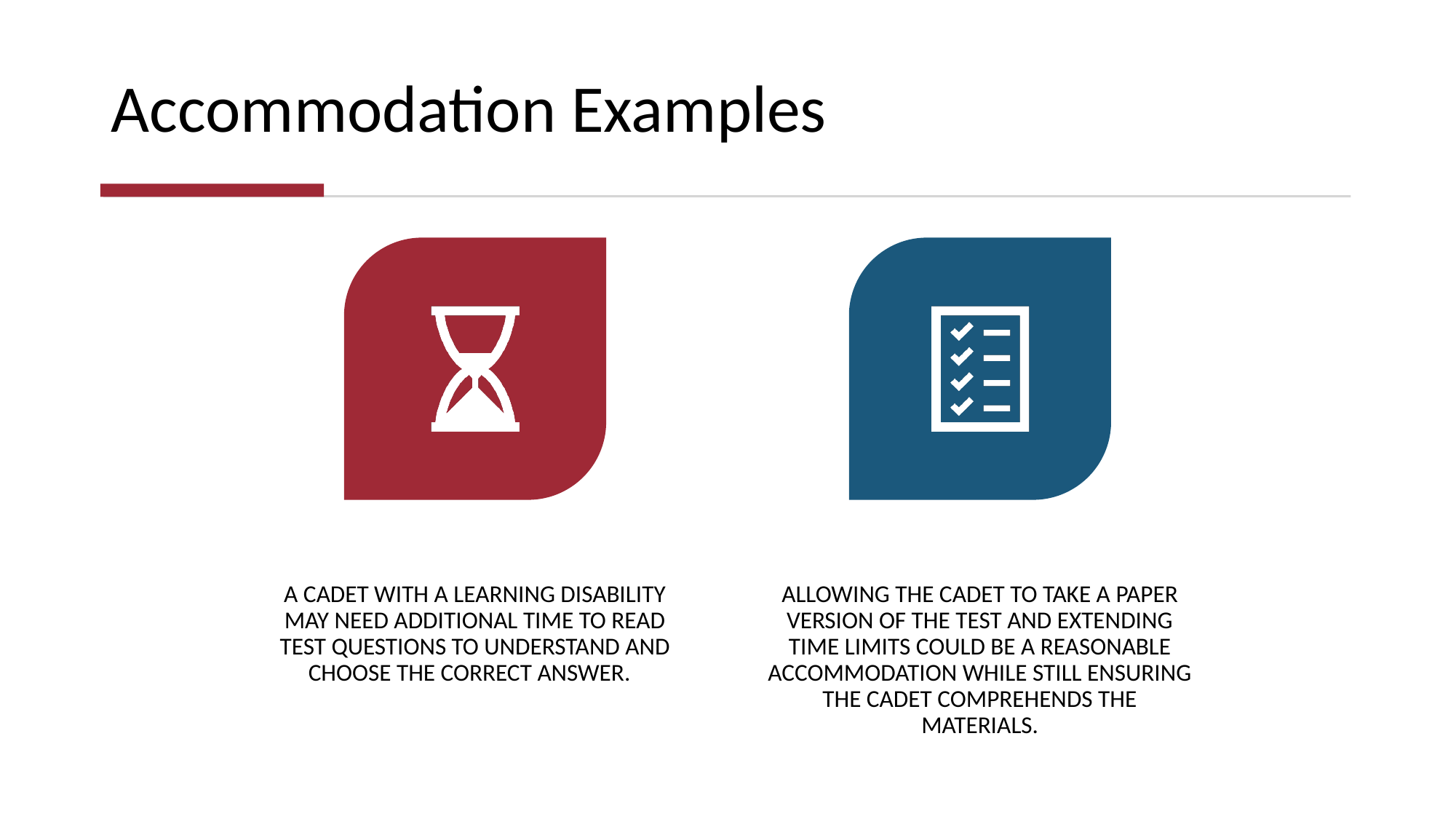

# Accommodation Examples

A cadet with a learning disability may need additional time to read test questions to understand and choose the correct answer.
Allowing the cadet to take a paper version of the test and extending time limits could be a reasonable accommodation while still ensuring the cadet comprehends the materials.